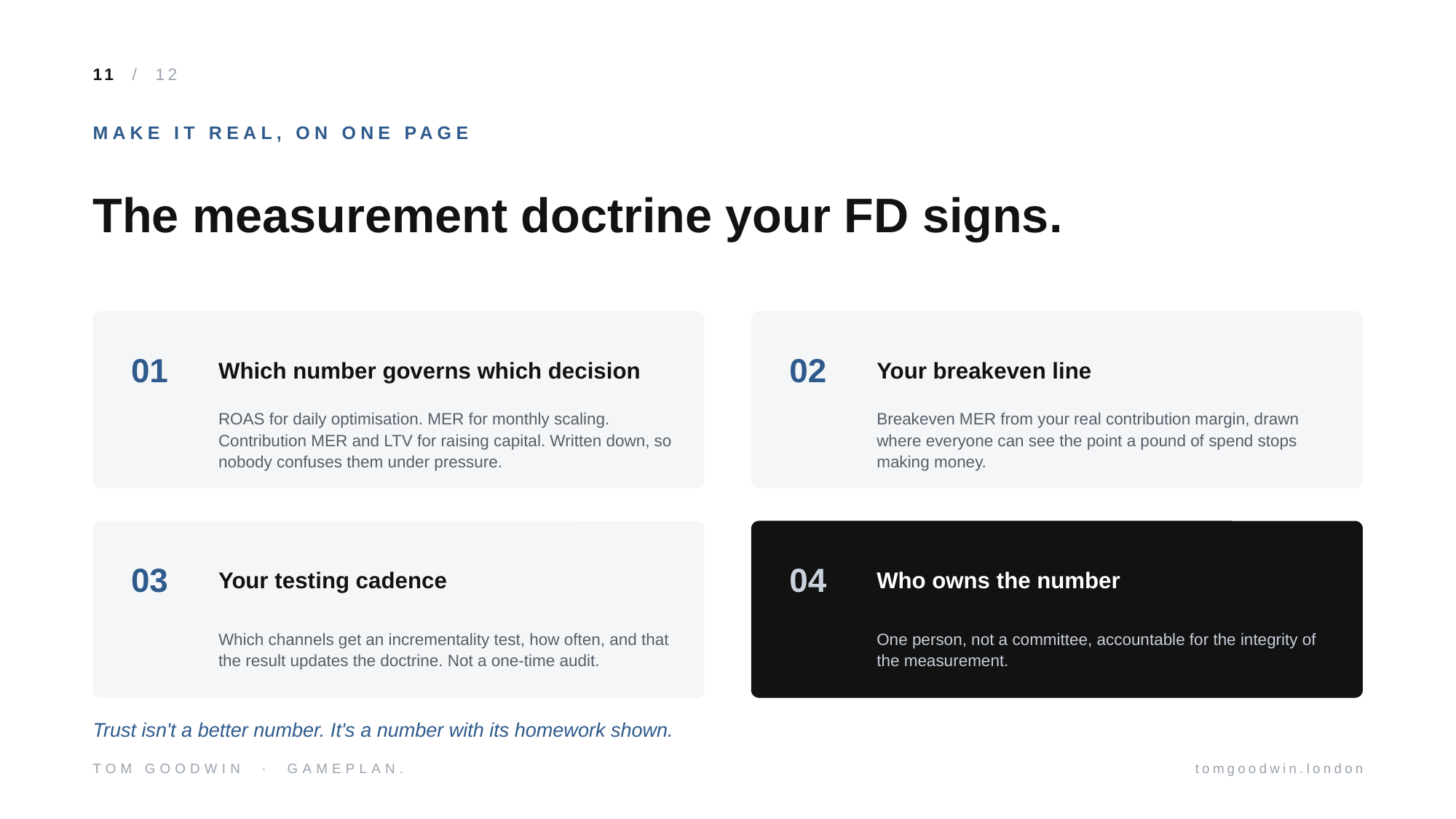

11  /  12
MAKE IT REAL, ON ONE PAGE
The measurement doctrine your FD signs.

Which number governs which decision
Your breakeven line
01
02
ROAS for daily optimisation. MER for monthly scaling. Contribution MER and LTV for raising capital. Written down, so nobody confuses them under pressure.
Breakeven MER from your real contribution margin, drawn where everyone can see the point a pound of spend stops making money.

Your testing cadence
Who owns the number
03
04
Which channels get an incrementality test, how often, and that the result updates the doctrine. Not a one-time audit.
One person, not a committee, accountable for the integrity of the measurement.
Trust isn't a better number. It's a number with its homework shown.
TOM GOODWIN  ·  GAMEPLAN.
tomgoodwin.london